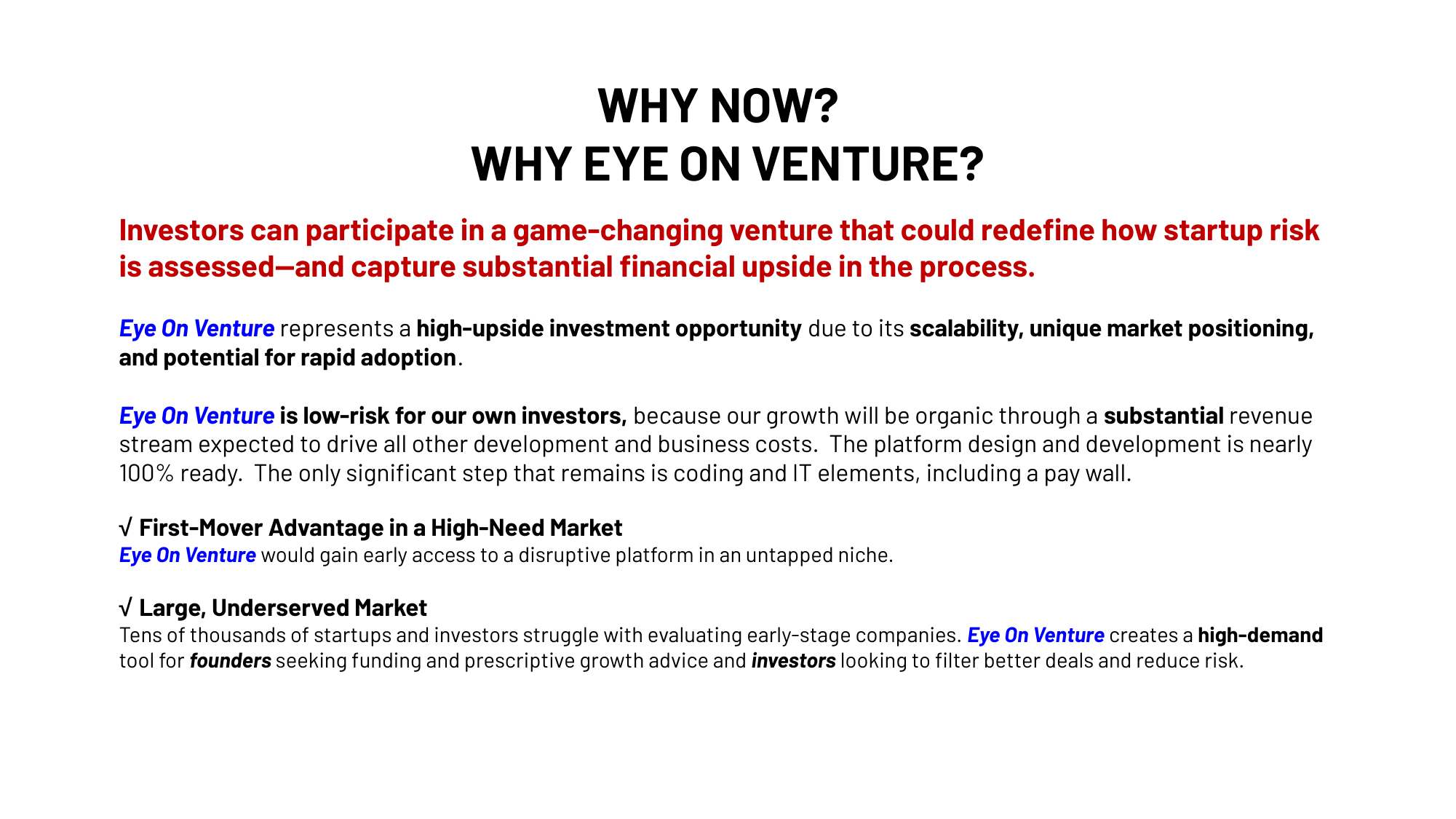

WHY NOW?
WHY EYE ON VENTURE?

Investors can participate in a game-changing venture that could redefine how startup risk is assessed—and capture substantial financial upside in the process.

Eye On Venture represents a high-upside investment opportunity due to its scalability, unique market positioning, and potential for rapid adoption.

Eye On Venture is low-risk for our own investors, because our growth will be organic through a substantial revenue stream expected to drive all other development and business costs.  The platform design and development is nearly 100% ready.  The only significant step that remains is coding and IT elements, including a pay wall.

√ First-Mover Advantage in a High-Need Market
Eye On Venture would gain early access to a disruptive platform in an untapped niche.

√ Large, Underserved Market
Tens of thousands of startups and investors struggle with evaluating early-stage companies. Eye On Venture creates a high-demand tool for founders seeking funding and prescriptive growth advice and investors looking to filter better deals and reduce risk.